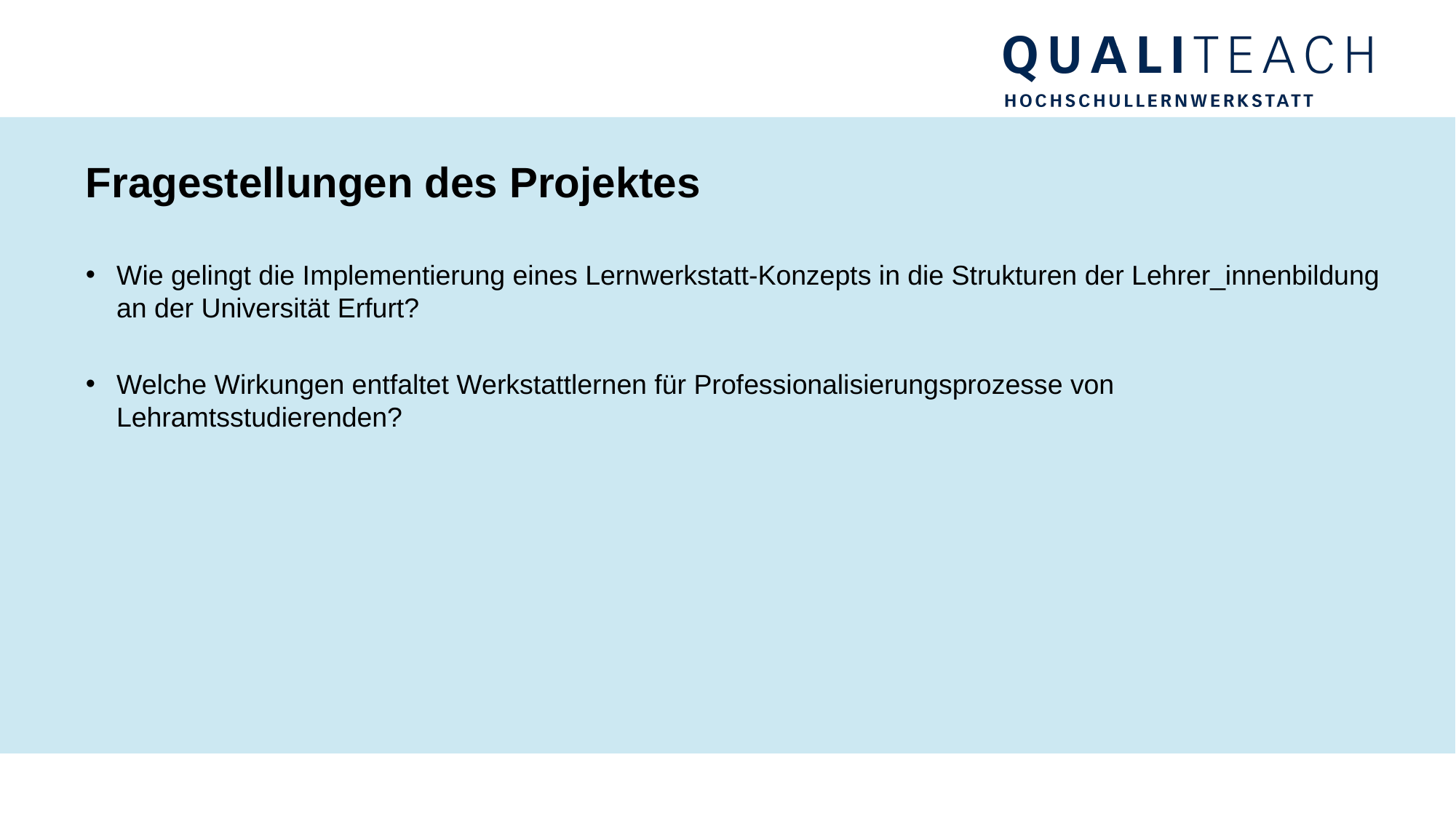

# Fragestellungen des Projektes
Wie gelingt die Implementierung eines Lernwerkstatt-Konzepts in die Strukturen der Lehrer_innenbildung an der Universität Erfurt?

Welche Wirkungen entfaltet Werkstattlernen für Professionalisierungsprozesse von Lehramtsstudierenden?